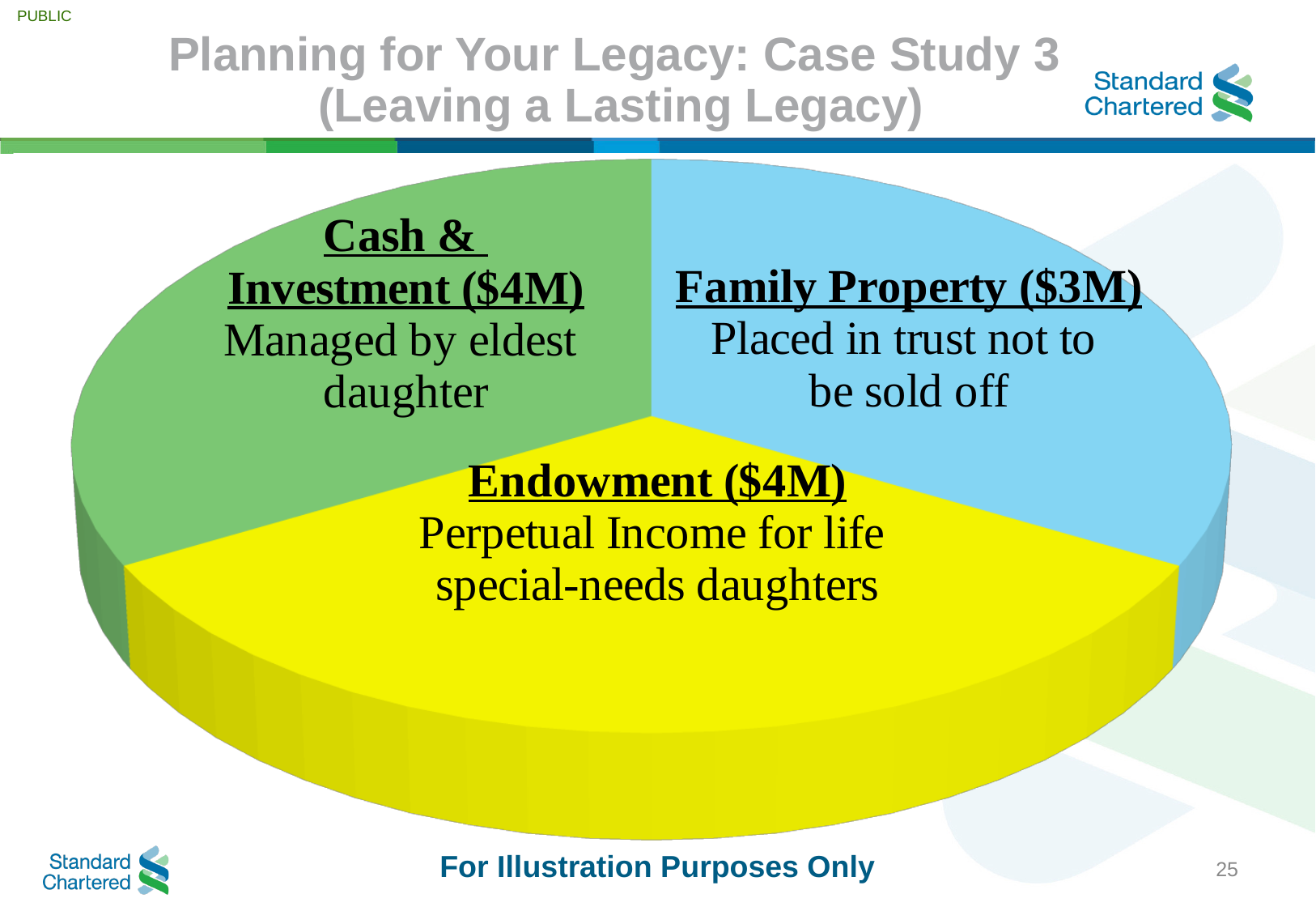

Planning for Your Legacy: Case Study 3
 (Leaving a Lasting Legacy)

[unsupported chart]

For Illustration Purposes Only